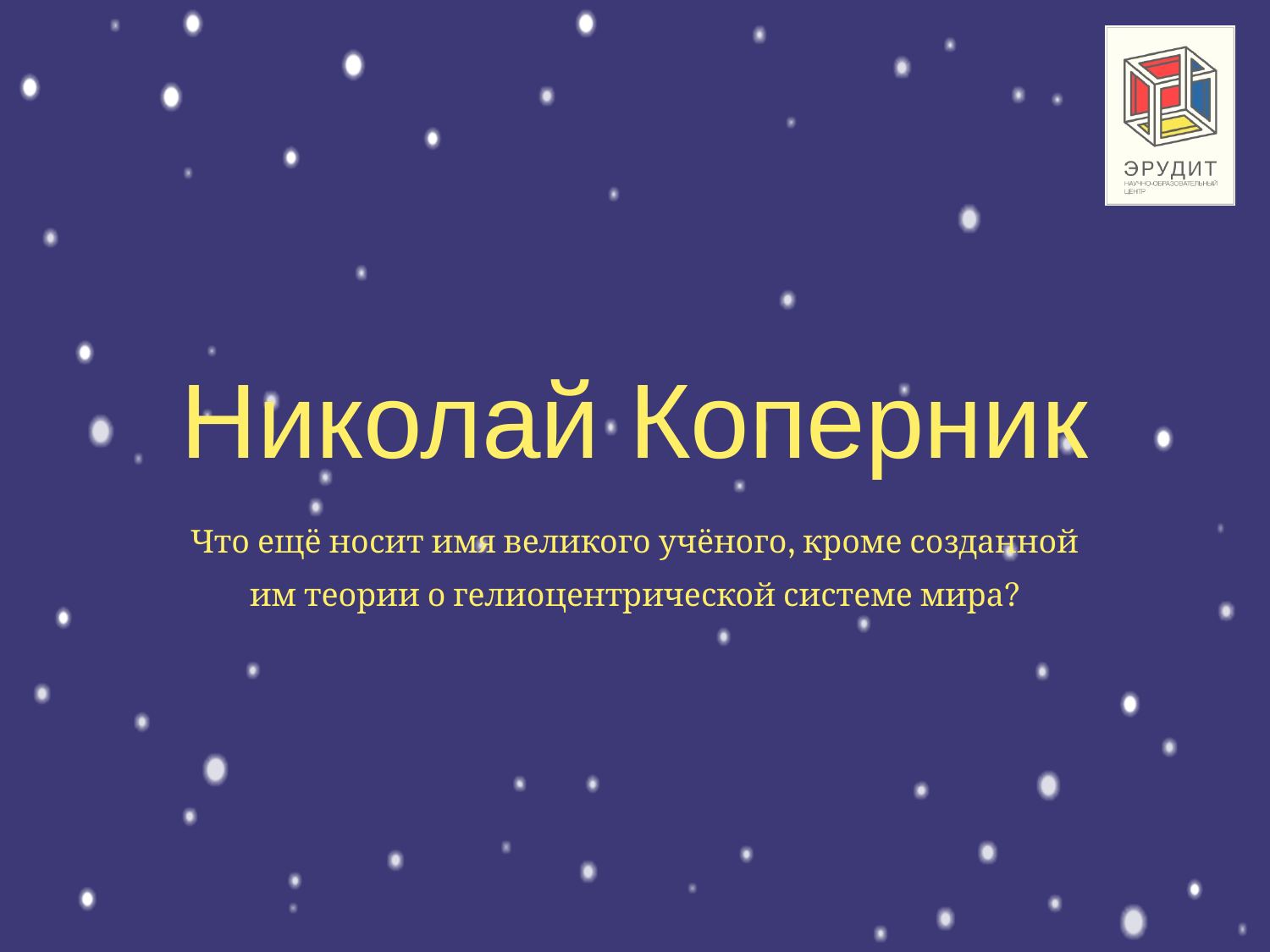

# Николай Коперник
Что ещё носит имя великого учёного, кроме созданной им теории о гелиоцентрической системе мира?